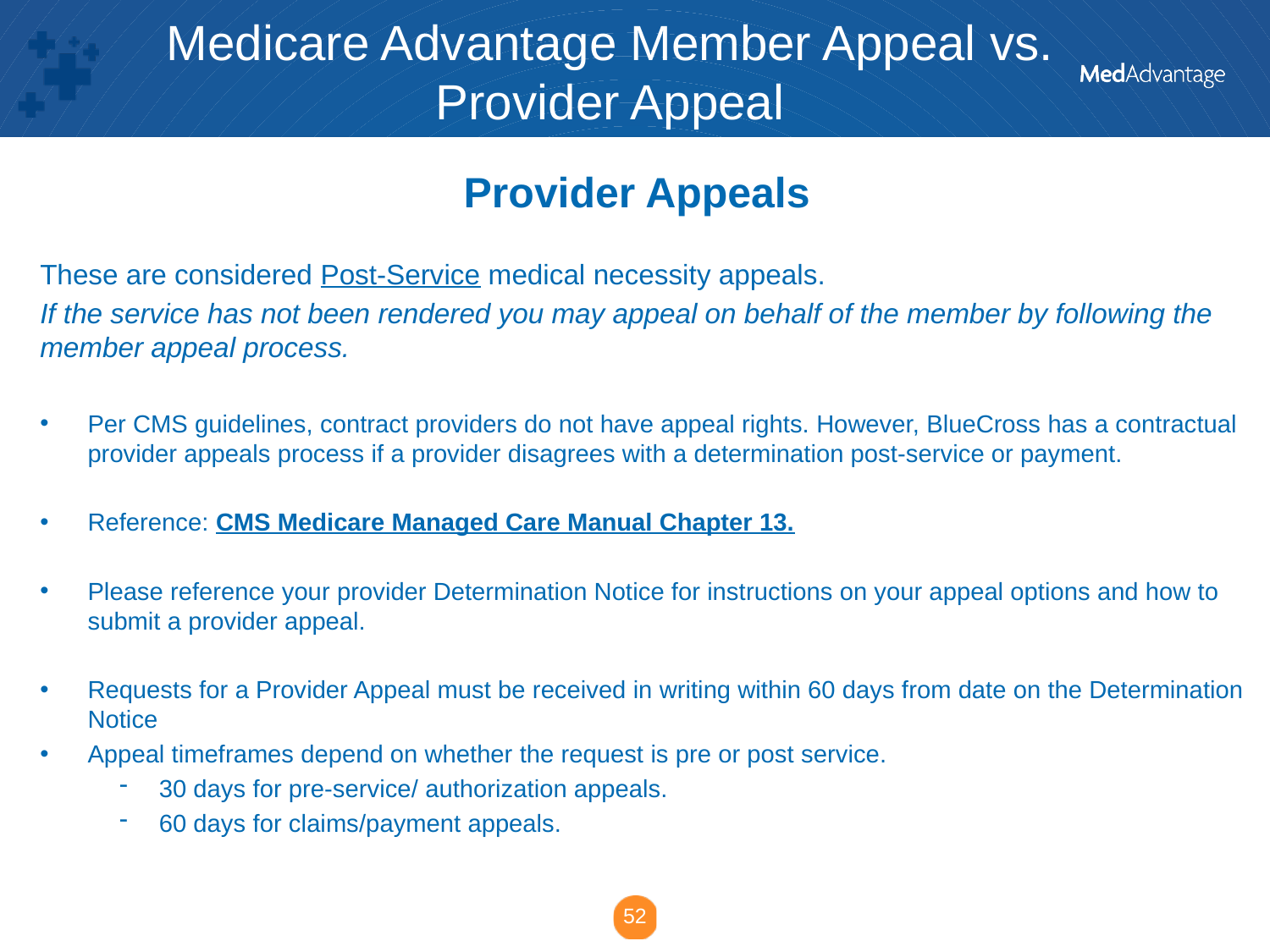

# Medicare Advantage Member Appeal vs. Provider Appeal
Provider Appeals

These are considered Post-Service medical necessity appeals.
If the service has not been rendered you may appeal on behalf of the member by following the member appeal process.

Per CMS guidelines, contract providers do not have appeal rights. However, BlueCross has a contractual provider appeals process if a provider disagrees with a determination post-service or payment.

Reference: CMS Medicare Managed Care Manual Chapter 13.

Please reference your provider Determination Notice for instructions on your appeal options and how to submit a provider appeal.

Requests for a Provider Appeal must be received in writing within 60 days from date on the Determination Notice
Appeal timeframes depend on whether the request is pre or post service.
30 days for pre-service/ authorization appeals.
60 days for claims/payment appeals.

52